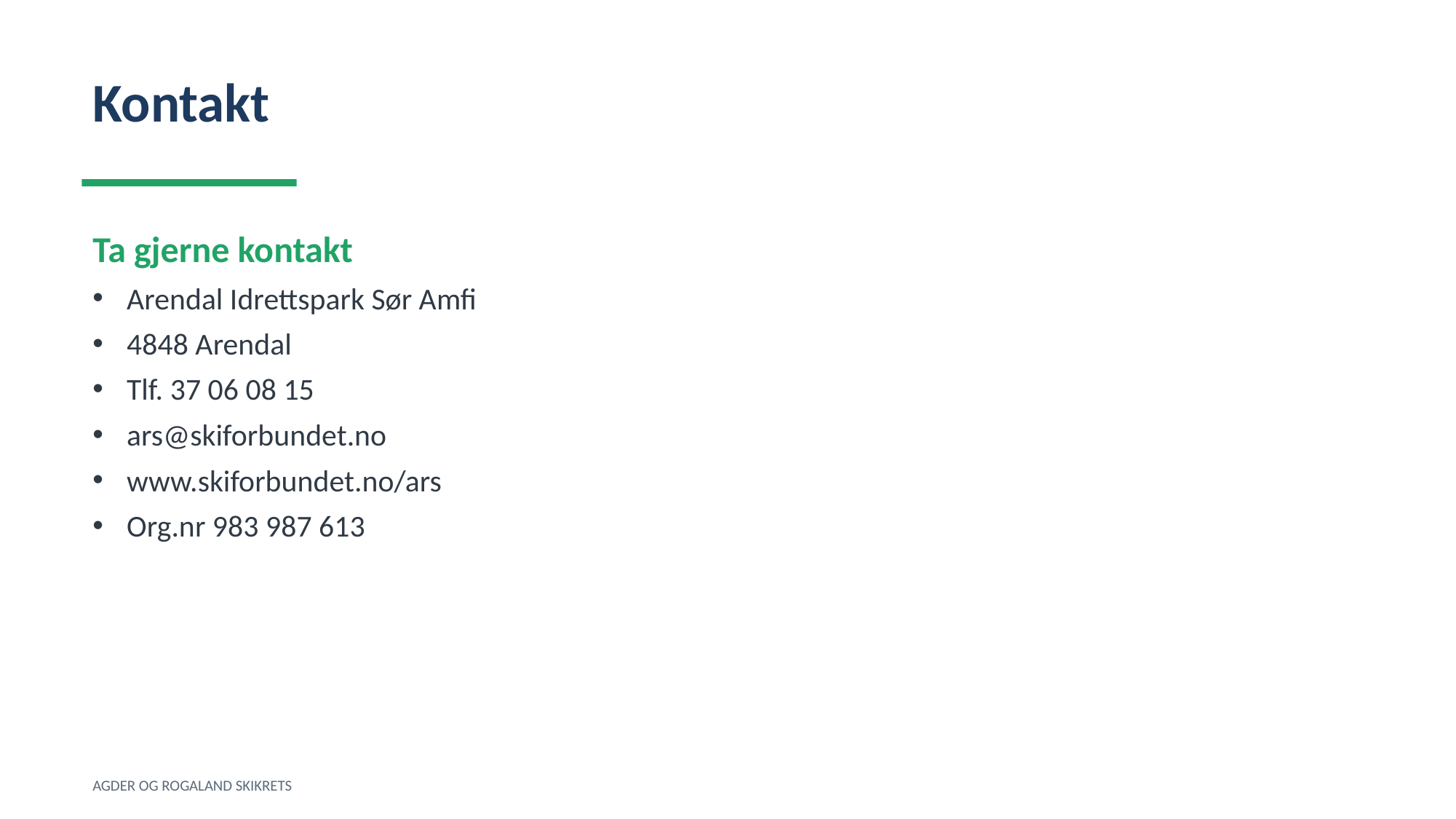

Kontakt

Ta gjerne kontakt
Arendal Idrettspark Sør Amfi
4848 Arendal
Tlf. 37 06 08 15
ars@skiforbundet.no
www.skiforbundet.no/ars
Org.nr 983 987 613
AGDER OG ROGALAND SKIKRETS